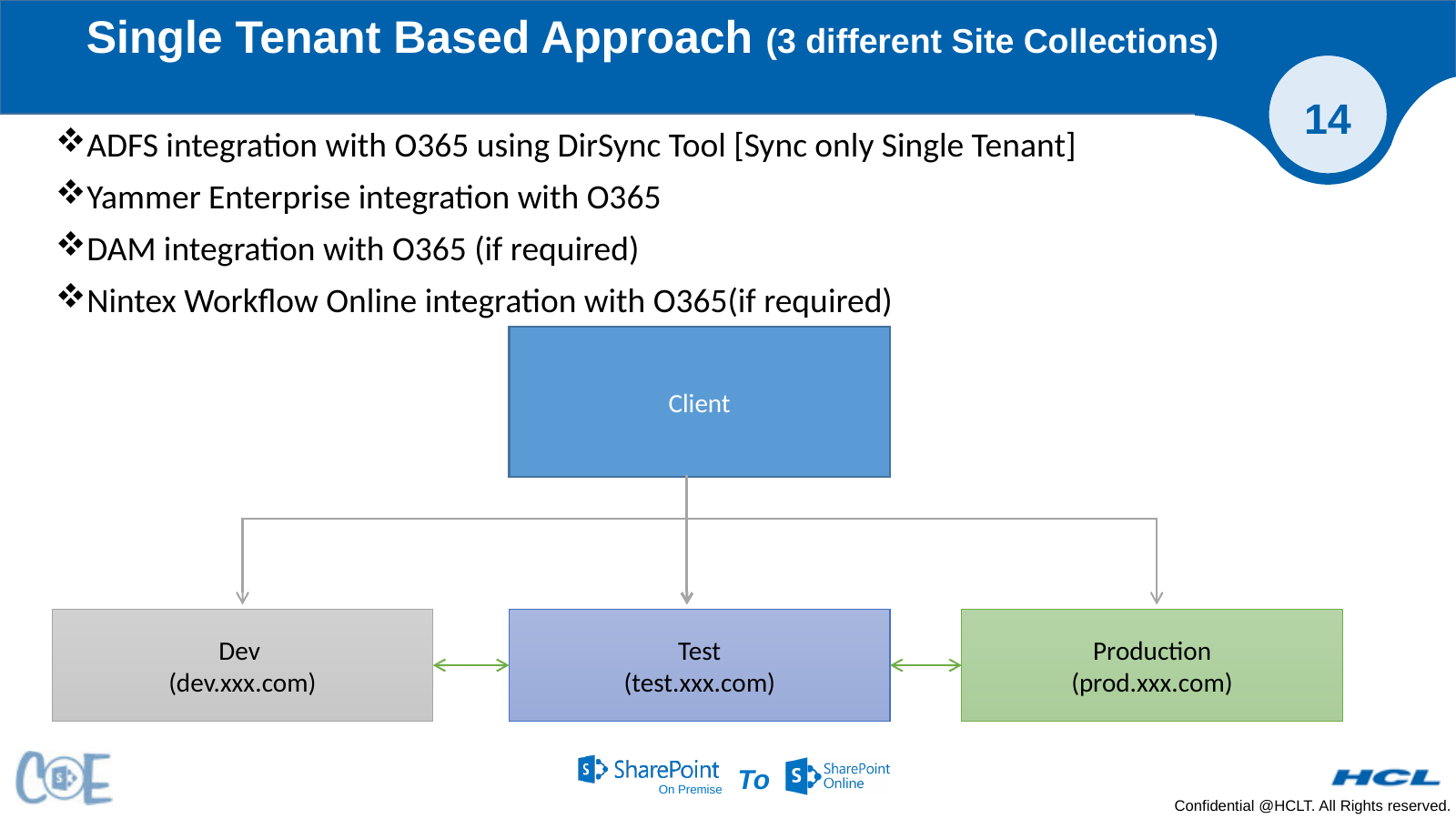

Single Tenant Based Approach (3 different Site Collections)
ADFS integration with O365 using DirSync Tool [Sync only Single Tenant]
Yammer Enterprise integration with O365
DAM integration with O365 (if required)
Nintex Workflow Online integration with O365(if required)
Client
Dev
(dev.xxx.com)
Test
(test.xxx.com)
Production
(prod.xxx.com)